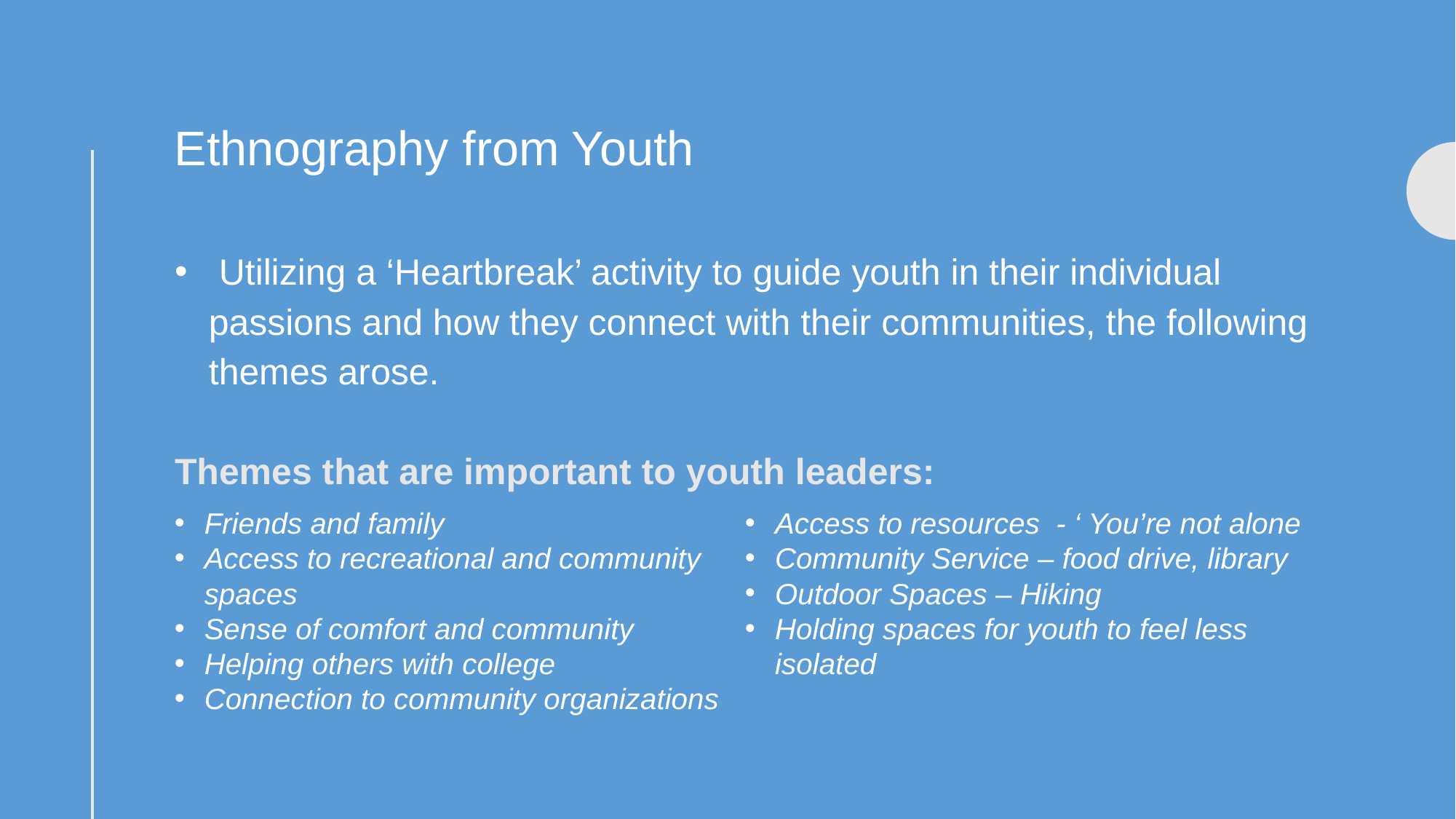

Ethnography from Youth
 Utilizing a ‘Heartbreak’ activity to guide youth in their individual passions and how they connect with their communities, the following themes arose.

Themes that are important to youth leaders:

Friends and family
Access to recreational and community spaces
Sense of comfort and community
Helping others with college
Connection to community organizations
Access to resources  - ‘ You’re not alone
Community Service – food drive, library
Outdoor Spaces – Hiking
Holding spaces for youth to feel less isolated